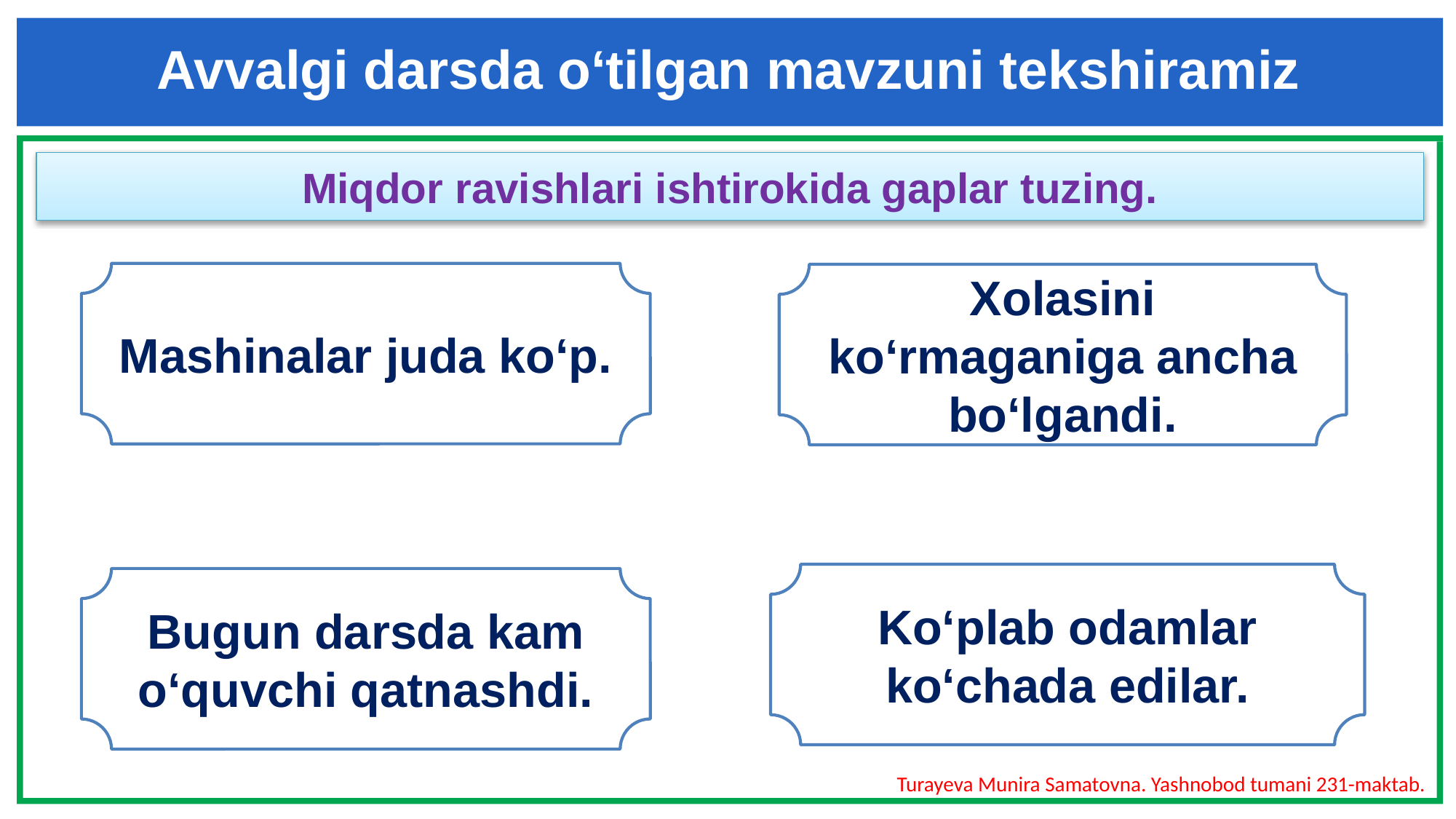

Avvalgi darsda o‘tilgan mavzuni tekshiramiz
Miqdor ravishlari ishtirokida gaplar tuzing.
Mashinalar juda ko‘p.
Xolasini ko‘rmaganiga ancha bo‘lgandi.
Ko‘plab odamlar ko‘chada edilar.
Bugun darsda kam o‘quvchi qatnashdi.
Turayeva Munira Samatovna. Yashnobod tumani 231-maktab.